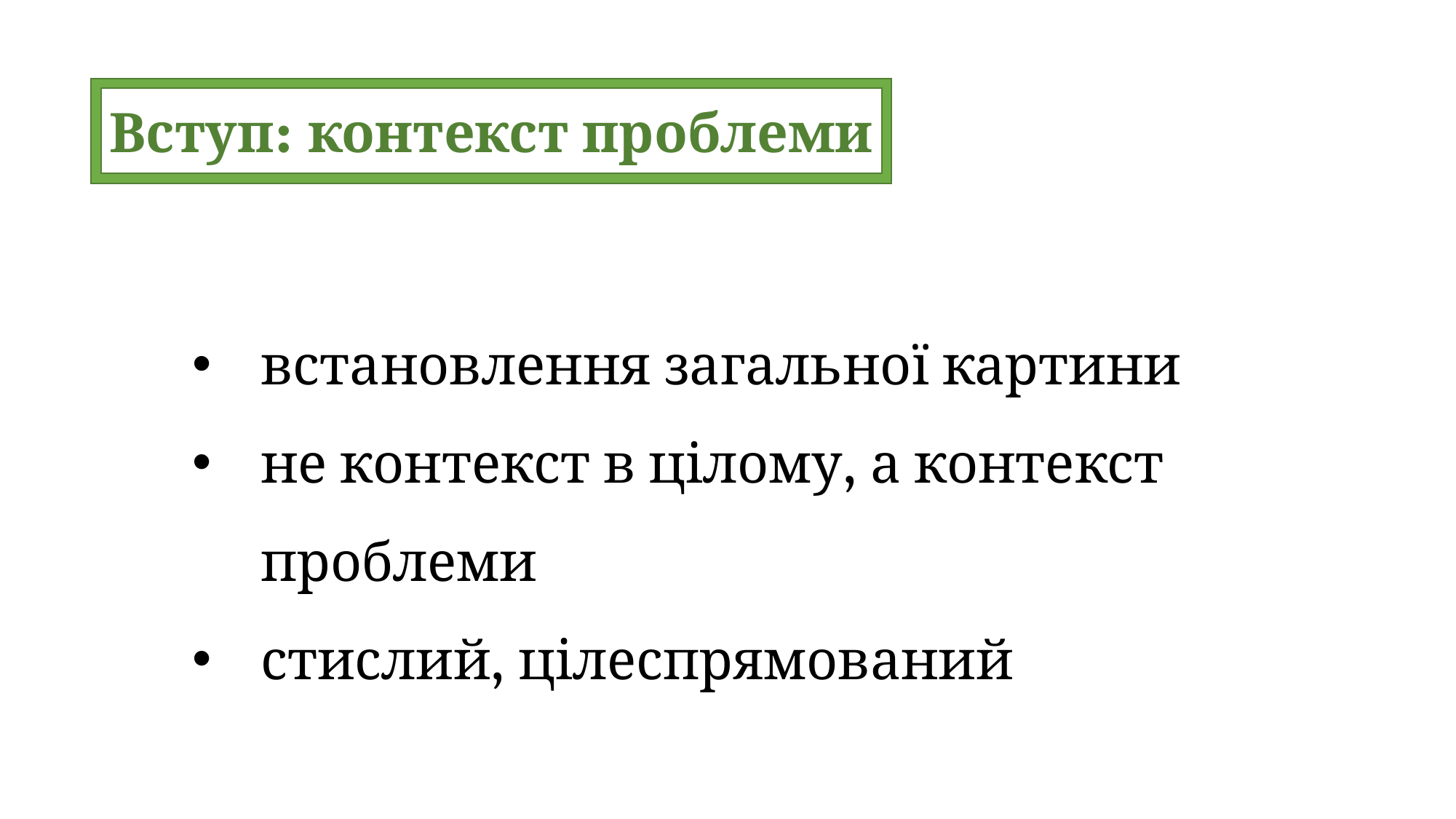

Вступ: контекст проблеми
встановлення загальної картини
не контекст в цілому, а контекст проблеми
стислий, цілеспрямований